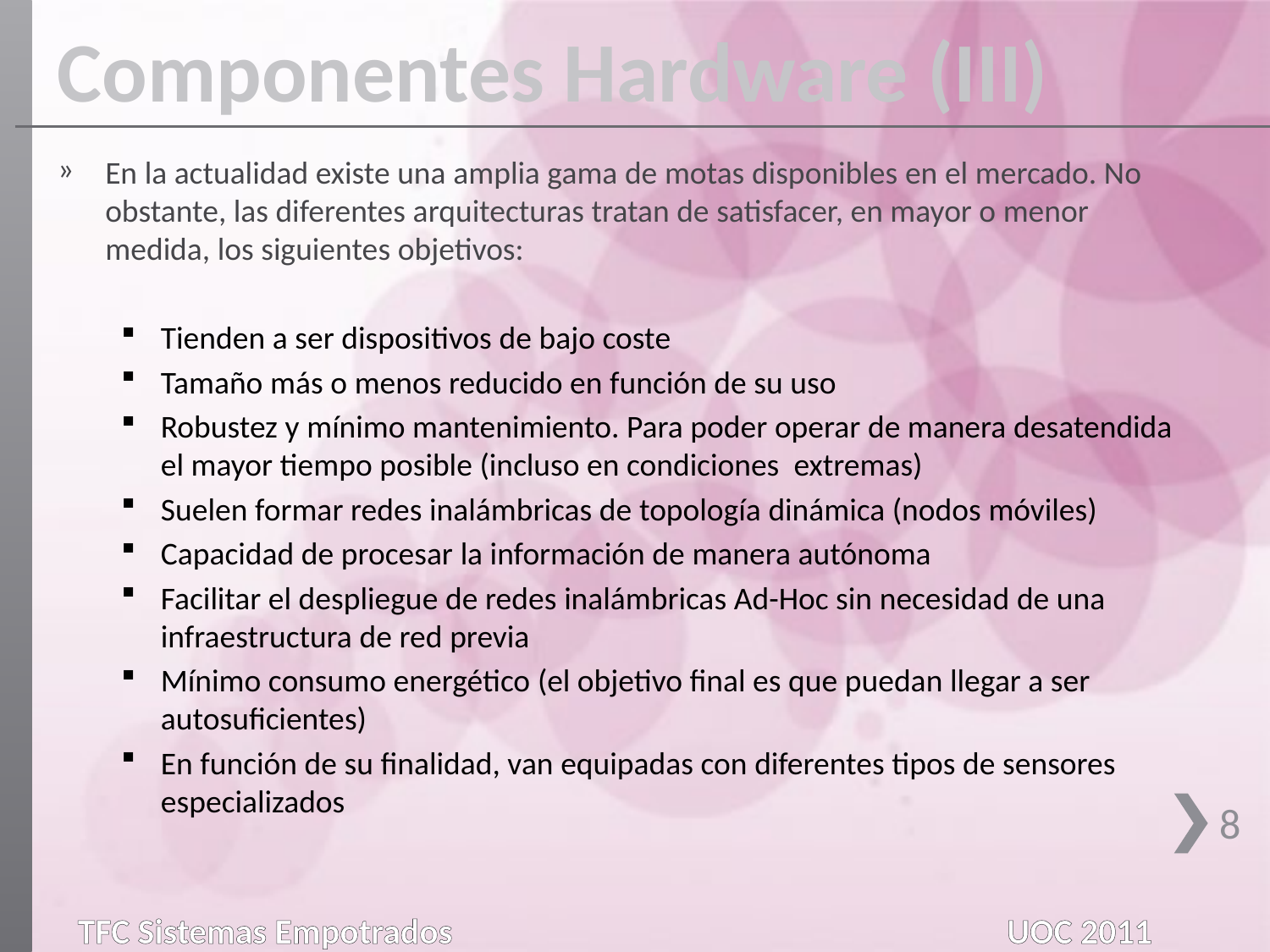

Componentes Hardware (III)
En la actualidad existe una amplia gama de motas disponibles en el mercado. No obstante, las diferentes arquitecturas tratan de satisfacer, en mayor o menor medida, los siguientes objetivos:

Tienden a ser dispositivos de bajo coste
Tamaño más o menos reducido en función de su uso
Robustez y mínimo mantenimiento. Para poder operar de manera desatendida el mayor tiempo posible (incluso en condiciones  extremas)
Suelen formar redes inalámbricas de topología dinámica (nodos móviles)
Capacidad de procesar la información de manera autónoma
Facilitar el despliegue de redes inalámbricas Ad-Hoc sin necesidad de una infraestructura de red previa
Mínimo consumo energético (el objetivo final es que puedan llegar a ser autosuficientes)
En función de su finalidad, van equipadas con diferentes tipos de sensores especializados

8
TFC Sistemas Empotrados					     UOC 2011